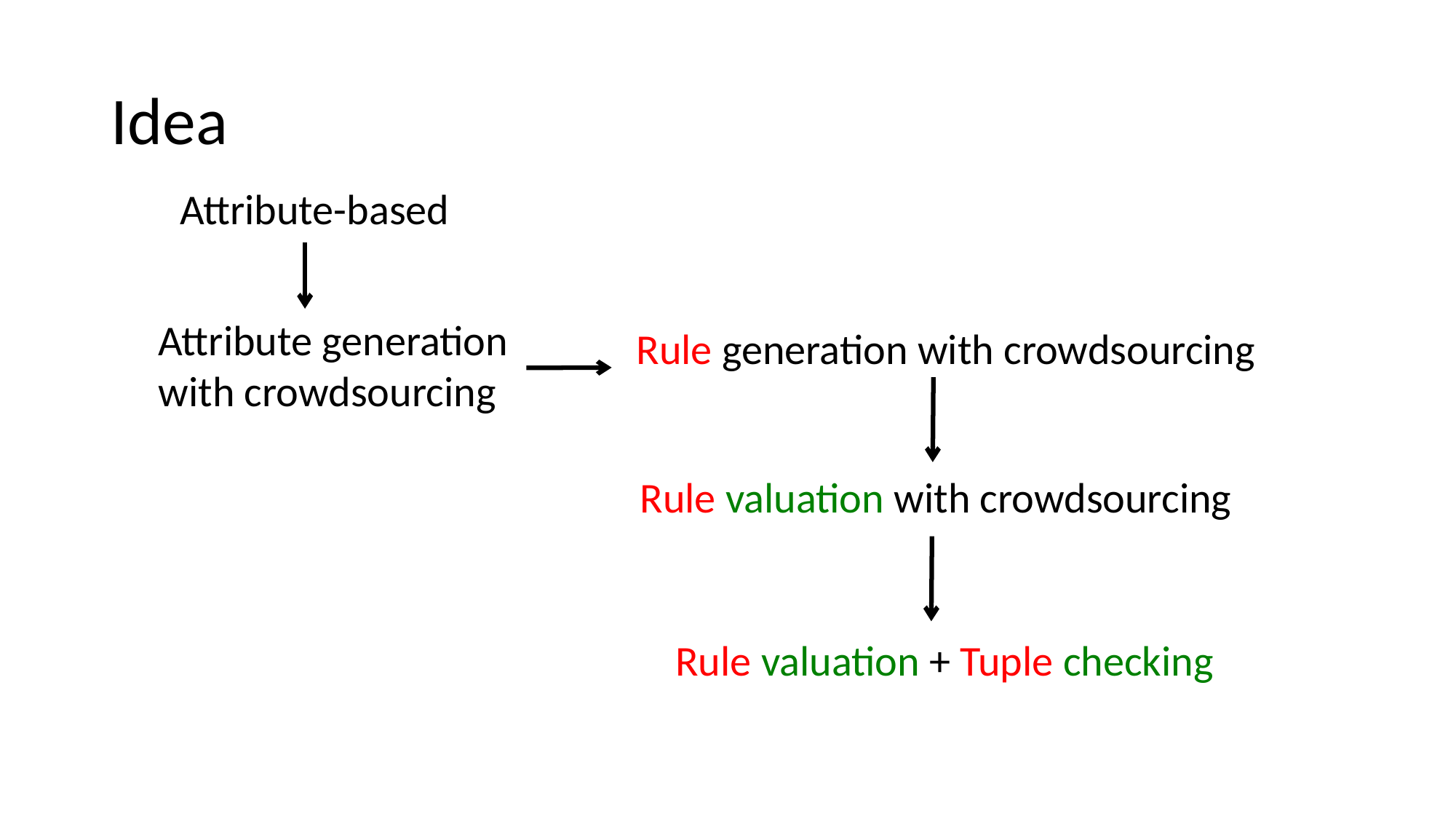

# Idea
Attribute-based
Attribute generation
with crowdsourcing
Rule generation with crowdsourcing
Rule valuation with crowdsourcing
Rule valuation + Tuple checking